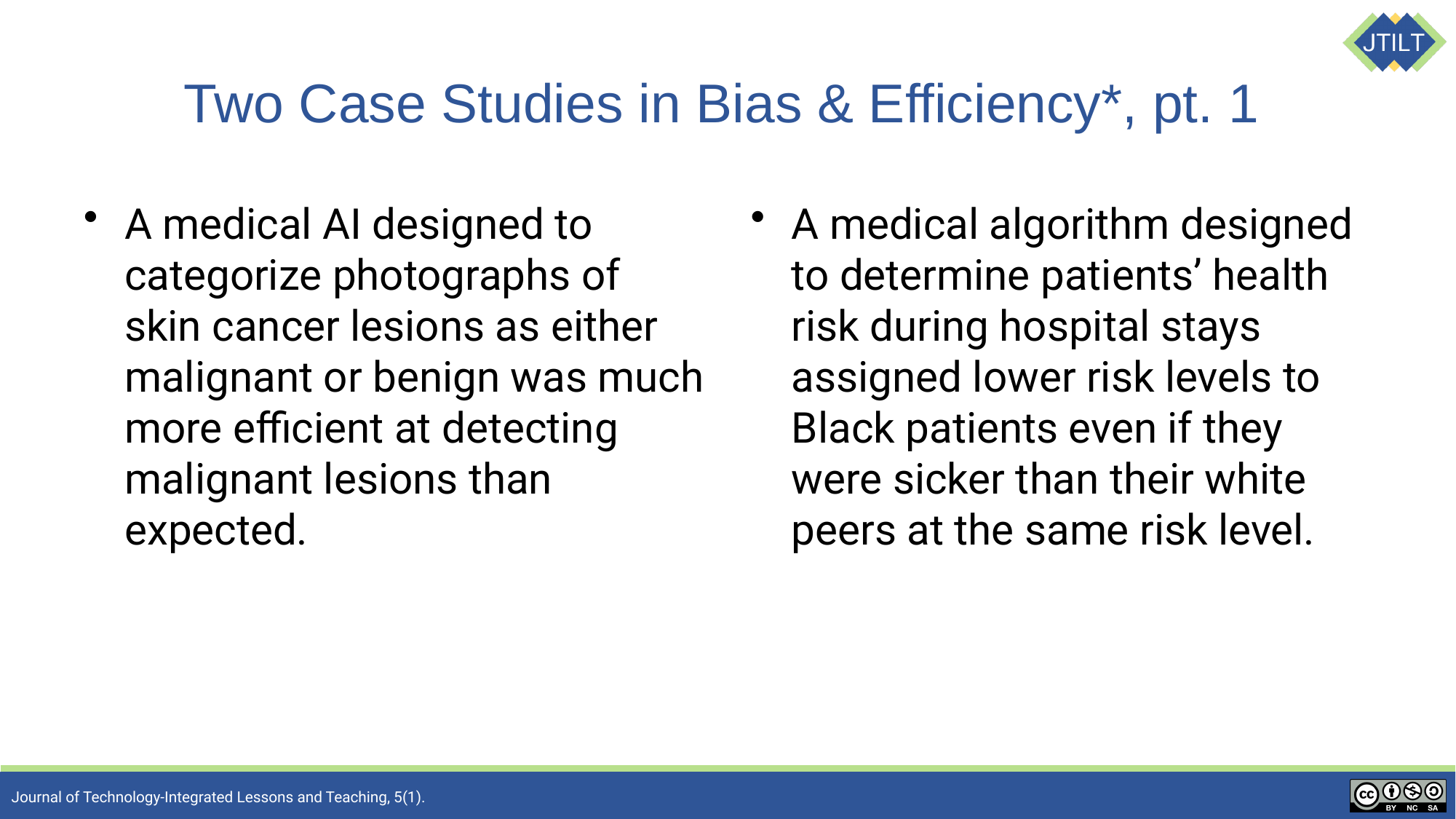

# Two Case Studies in Bias & Efficiency*, pt. 1
A medical AI designed to categorize photographs of skin cancer lesions as either malignant or benign was much more efficient at detecting malignant lesions than expected.
A medical algorithm designed to determine patients’ health risk during hospital stays assigned lower risk levels to Black patients even if they were sicker than their white peers at the same risk level.